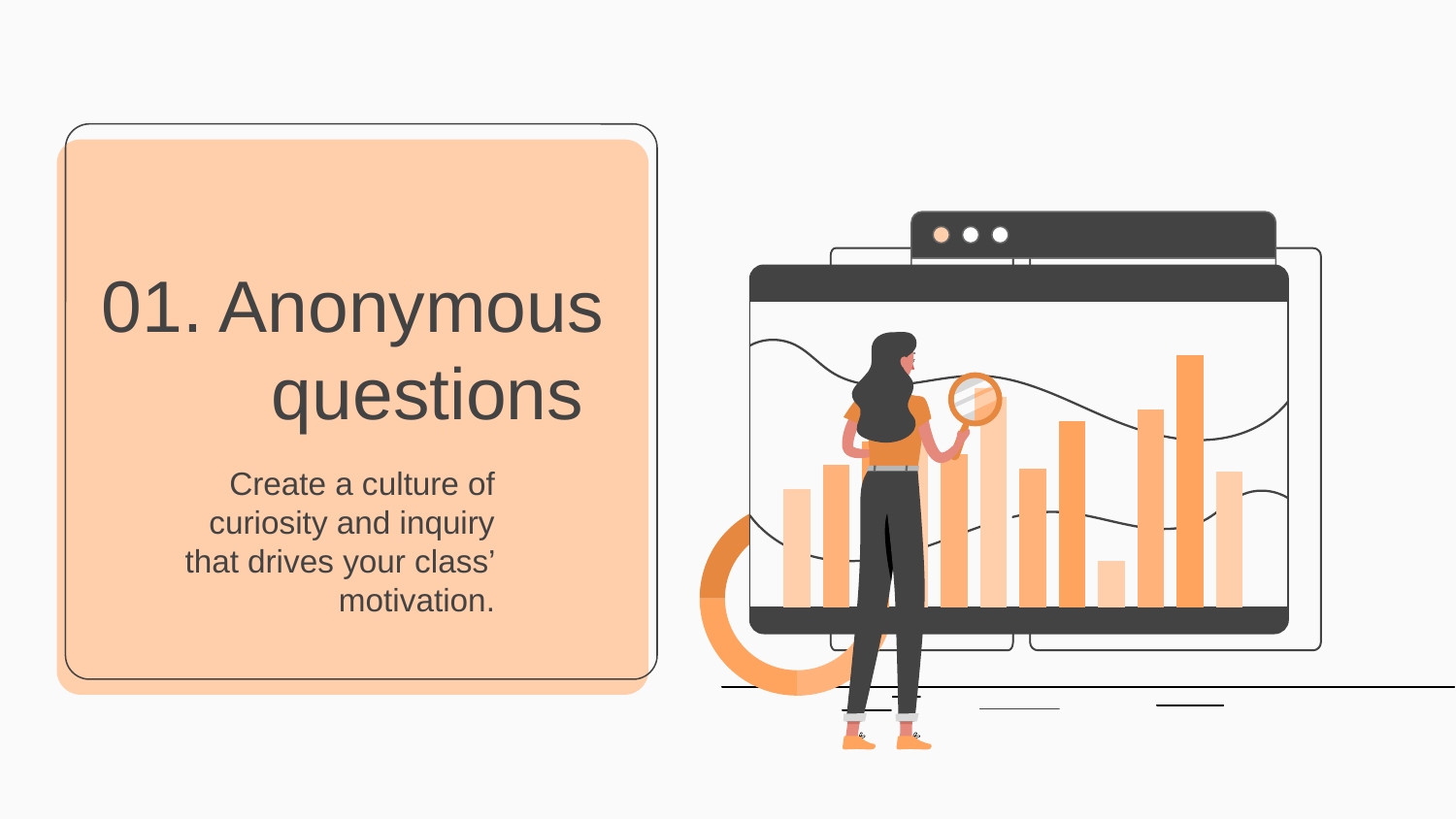

# 01. Anonymous questions

Create a culture of curiosity and inquiry that drives your class’ motivation.